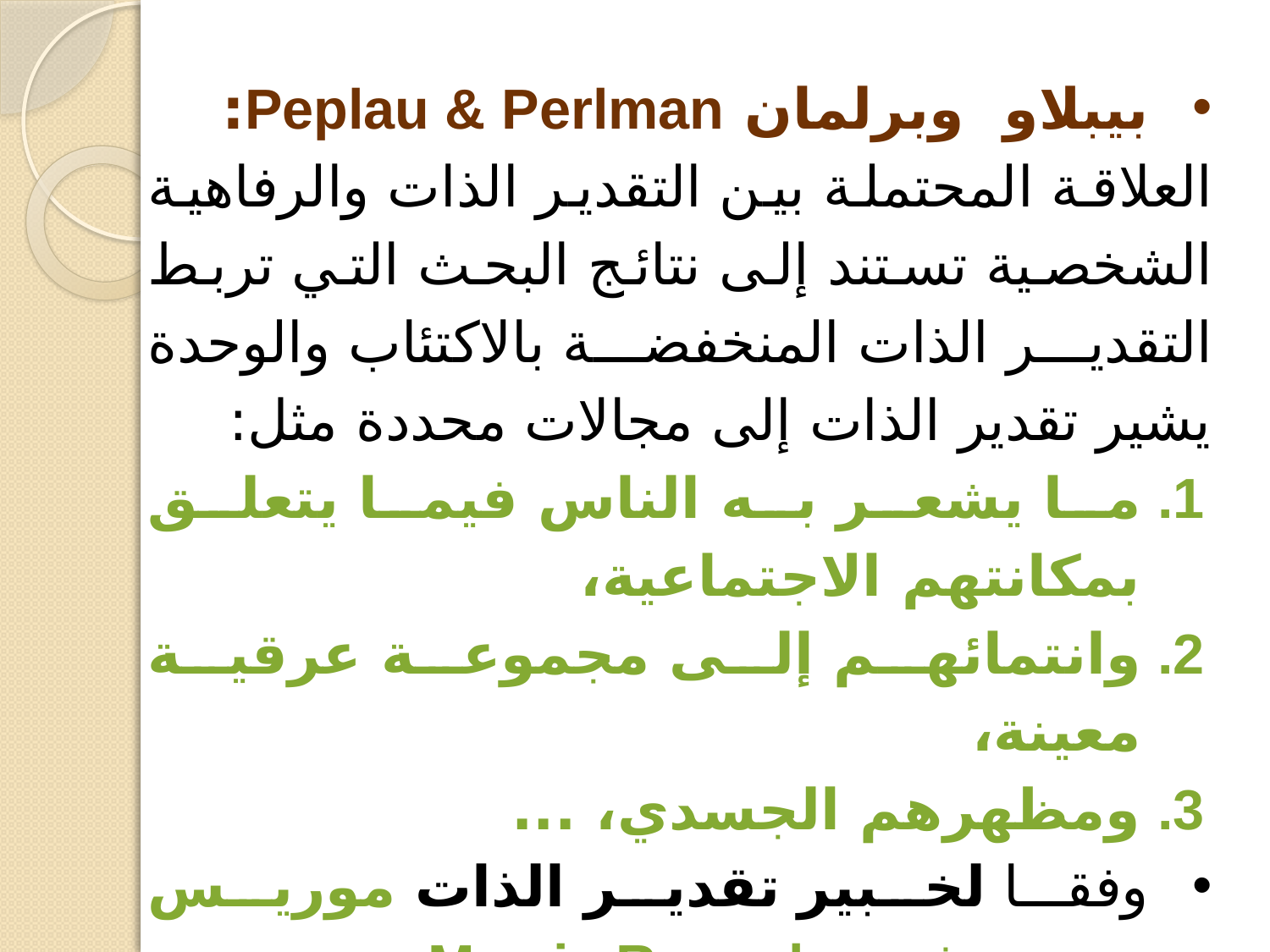

بيبلاو  وبرلمان Peplau & Perlman:
العلاقة المحتملة بين التقدير الذات والرفاهية الشخصية تستند إلى نتائج البحث التي تربط التقدير الذات المنخفضة بالاكتئاب والوحدة يشير تقدير الذات إلى مجالات محددة مثل:
ما يشعر به الناس فيما يتعلق بمكانتهم الاجتماعية،
وانتمائهم إلى مجموعة عرقية معينة،
ومظهرهم الجسدي، ...
وفقا لخبير تقدير الذات موريس روزنبرغ Morris Rosenberg:
 تقدير الذات ببساطة هو موقف الشخص نحو نفسه ، ويتم وصفه بأنه "موقف إيجابي أو سلبي تجاه الذات".